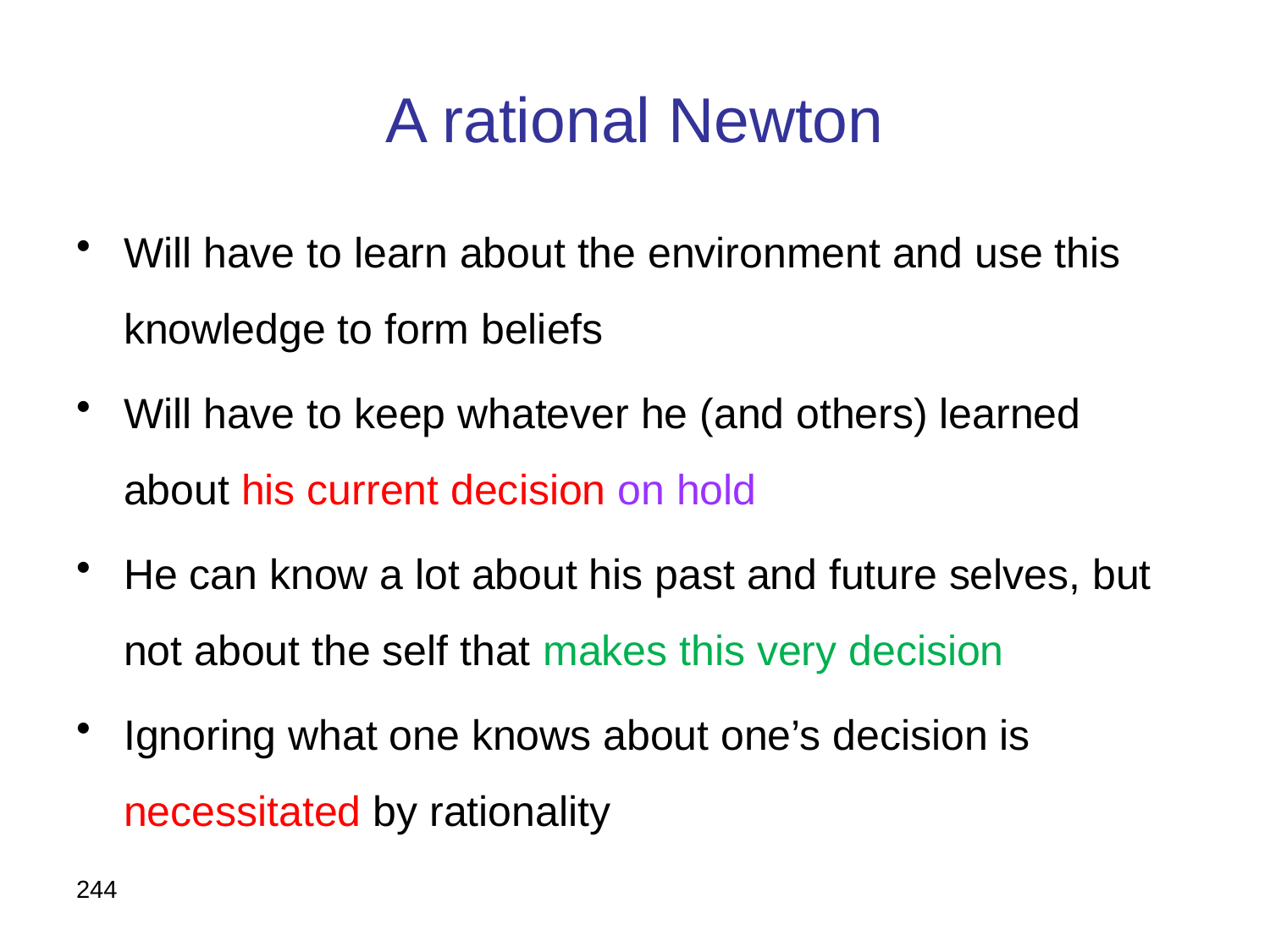

# A rational Newton
Will have to learn about the environment and use this knowledge to form beliefs
Will have to keep whatever he (and others) learned about his current decision on hold
He can know a lot about his past and future selves, but not about the self that makes this very decision
Ignoring what one knows about one’s decision is necessitated by rationality

244